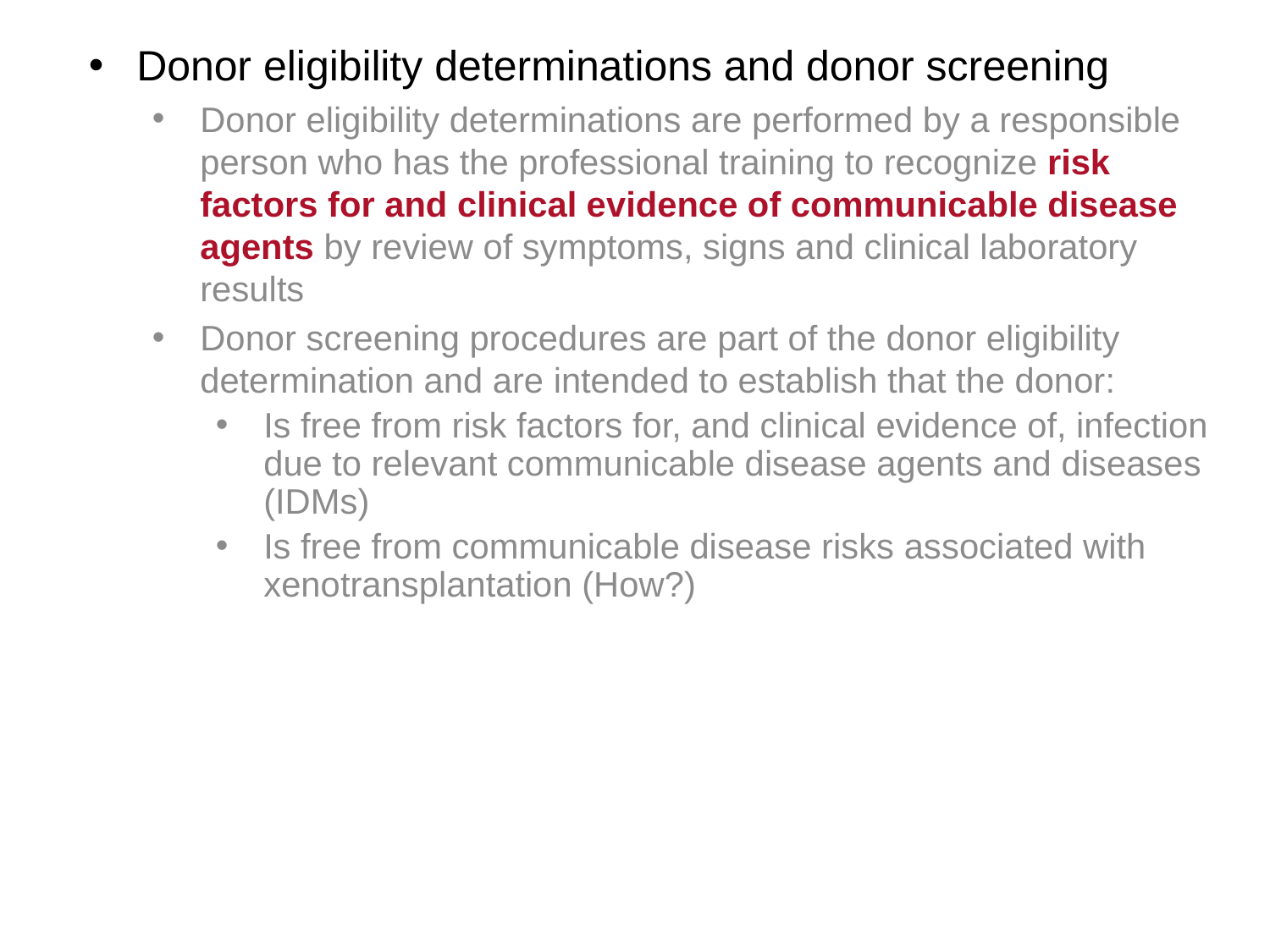

Donor eligibility determinations and donor screening
Donor eligibility determinations are performed by a responsible person who has the professional training to recognize risk factors for and clinical evidence of communicable disease agents by review of symptoms, signs and clinical laboratory results
Donor screening procedures are part of the donor eligibility determination and are intended to establish that the donor:
Is free from risk factors for, and clinical evidence of, infection due to relevant communicable disease agents and diseases (IDMs)
Is free from communicable disease risks associated with xenotransplantation (How?)

13